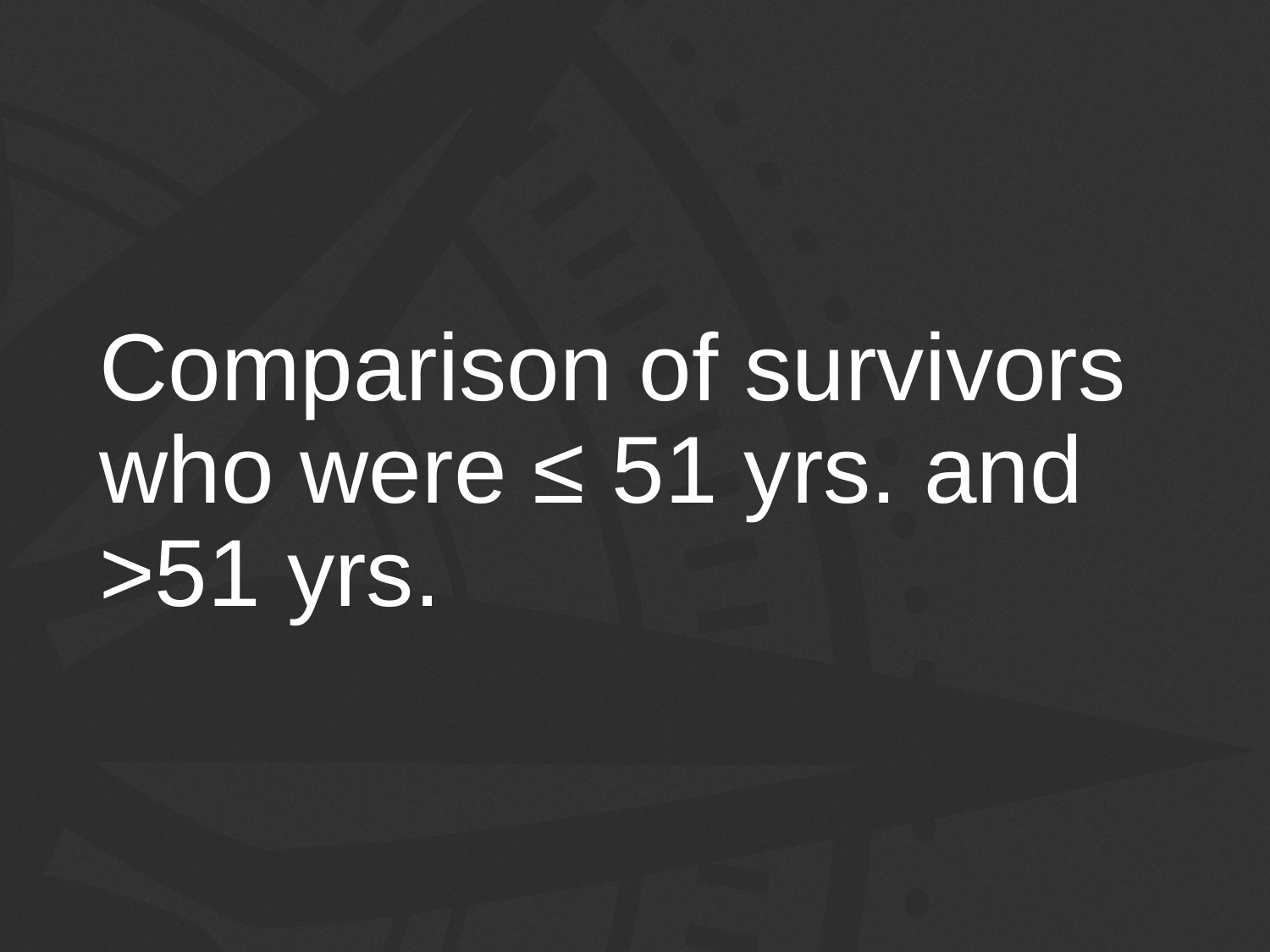

# Comparison of survivors who were ≤ 51 yrs. and >51 yrs.